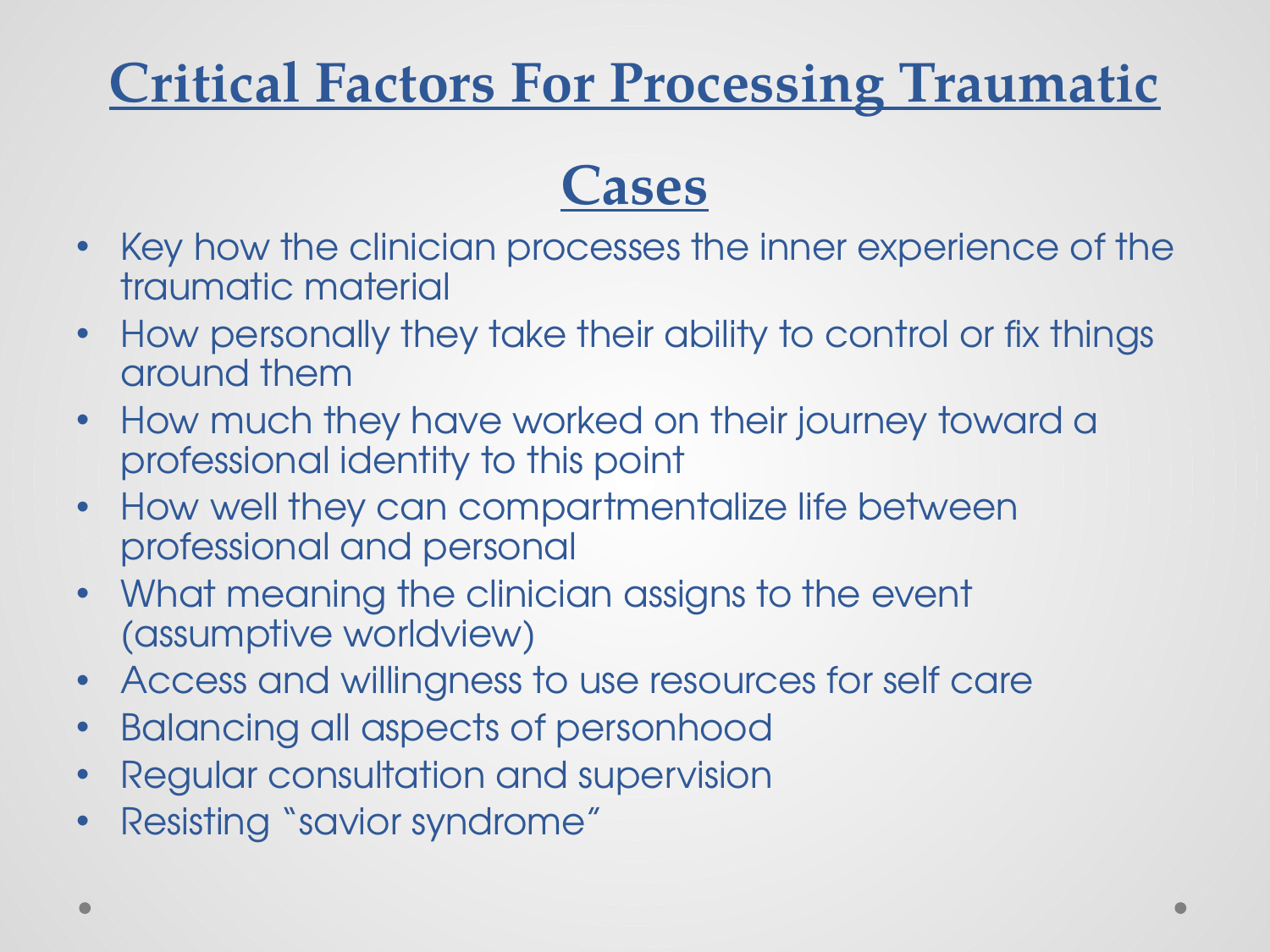

# Critical Factors For Processing Traumatic Cases
Key how the clinician processes the inner experience of the traumatic material
How personally they take their ability to control or fix things around them
How much they have worked on their journey toward a professional identity to this point
How well they can compartmentalize life between professional and personal
What meaning the clinician assigns to the event (assumptive worldview)
Access and willingness to use resources for self care
Balancing all aspects of personhood
Regular consultation and supervision
Resisting “savior syndrome”